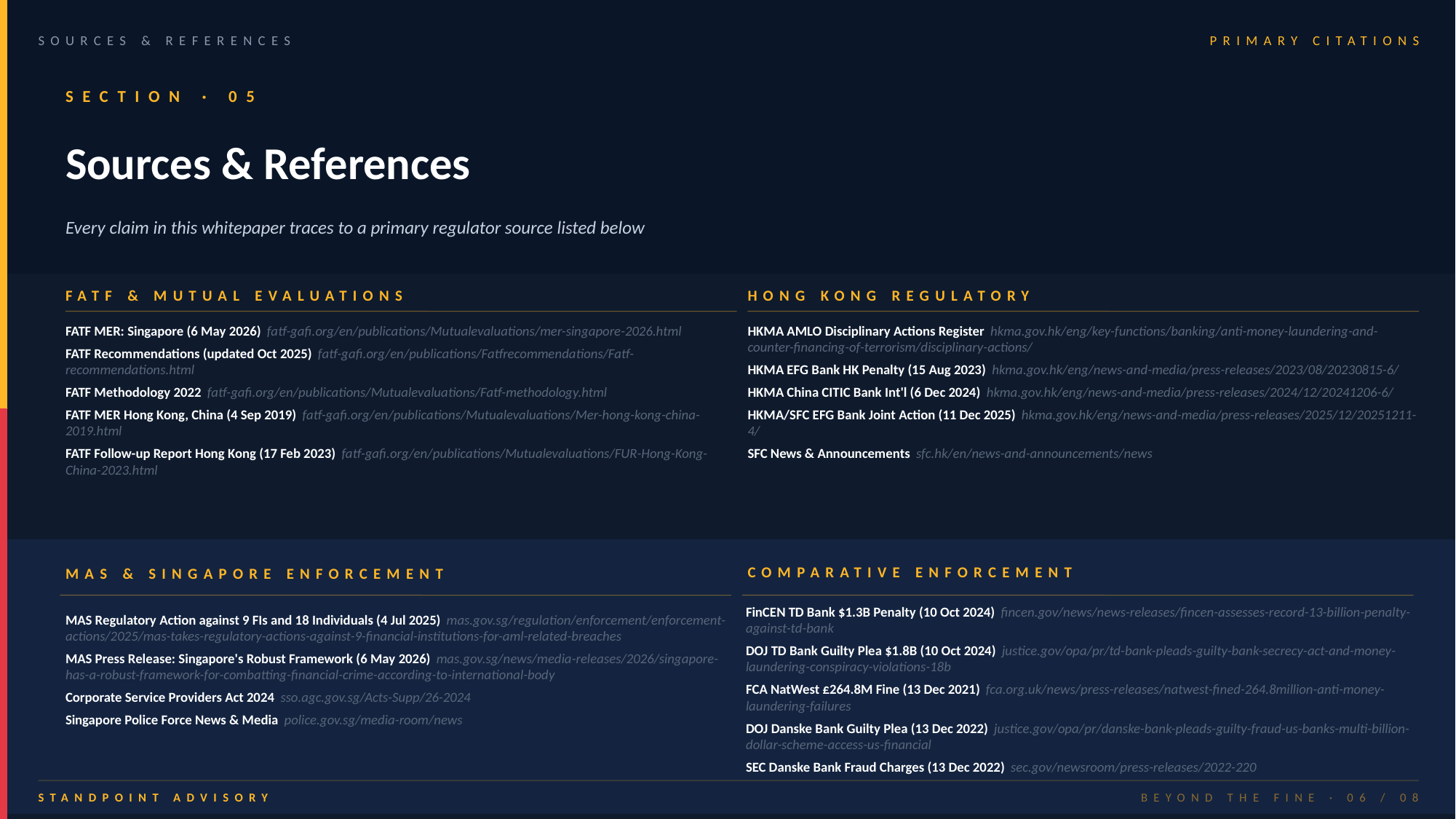

SOURCES & REFERENCES
PRIMARY CITATIONS
SECTION · 05
Sources & References
Every claim in this whitepaper traces to a primary regulator source listed below
FATF & MUTUAL EVALUATIONS
HONG KONG REGULATORY

FATF MER: Singapore (6 May 2026)  fatf-gafi.org/en/publications/Mutualevaluations/mer-singapore-2026.html
FATF Recommendations (updated Oct 2025)  fatf-gafi.org/en/publications/Fatfrecommendations/Fatf-recommendations.html
FATF Methodology 2022  fatf-gafi.org/en/publications/Mutualevaluations/Fatf-methodology.html
FATF MER Hong Kong, China (4 Sep 2019)  fatf-gafi.org/en/publications/Mutualevaluations/Mer-hong-kong-china-2019.html
FATF Follow-up Report Hong Kong (17 Feb 2023)  fatf-gafi.org/en/publications/Mutualevaluations/FUR-Hong-Kong-China-2023.html
HKMA AMLO Disciplinary Actions Register  hkma.gov.hk/eng/key-functions/banking/anti-money-laundering-and-counter-financing-of-terrorism/disciplinary-actions/
HKMA EFG Bank HK Penalty (15 Aug 2023)  hkma.gov.hk/eng/news-and-media/press-releases/2023/08/20230815-6/
HKMA China CITIC Bank Int'l (6 Dec 2024)  hkma.gov.hk/eng/news-and-media/press-releases/2024/12/20241206-6/
HKMA/SFC EFG Bank Joint Action (11 Dec 2025)  hkma.gov.hk/eng/news-and-media/press-releases/2025/12/20251211-4/
SFC News & Announcements  sfc.hk/en/news-and-announcements/news

COMPARATIVE ENFORCEMENT
MAS & SINGAPORE ENFORCEMENT

FinCEN TD Bank $1.3B Penalty (10 Oct 2024)  fincen.gov/news/news-releases/fincen-assesses-record-13-billion-penalty-against-td-bank
DOJ TD Bank Guilty Plea $1.8B (10 Oct 2024)  justice.gov/opa/pr/td-bank-pleads-guilty-bank-secrecy-act-and-money-laundering-conspiracy-violations-18b
FCA NatWest £264.8M Fine (13 Dec 2021)  fca.org.uk/news/press-releases/natwest-fined-264.8million-anti-money-laundering-failures
DOJ Danske Bank Guilty Plea (13 Dec 2022)  justice.gov/opa/pr/danske-bank-pleads-guilty-fraud-us-banks-multi-billion-dollar-scheme-access-us-financial
SEC Danske Bank Fraud Charges (13 Dec 2022)  sec.gov/newsroom/press-releases/2022-220
MAS Regulatory Action against 9 FIs and 18 Individuals (4 Jul 2025)  mas.gov.sg/regulation/enforcement/enforcement-actions/2025/mas-takes-regulatory-actions-against-9-financial-institutions-for-aml-related-breaches
MAS Press Release: Singapore's Robust Framework (6 May 2026)  mas.gov.sg/news/media-releases/2026/singapore-has-a-robust-framework-for-combatting-financial-crime-according-to-international-body
Corporate Service Providers Act 2024  sso.agc.gov.sg/Acts-Supp/26-2024
Singapore Police Force News & Media  police.gov.sg/media-room/news

STANDPOINT ADVISORY
BEYOND THE FINE · 06 / 08